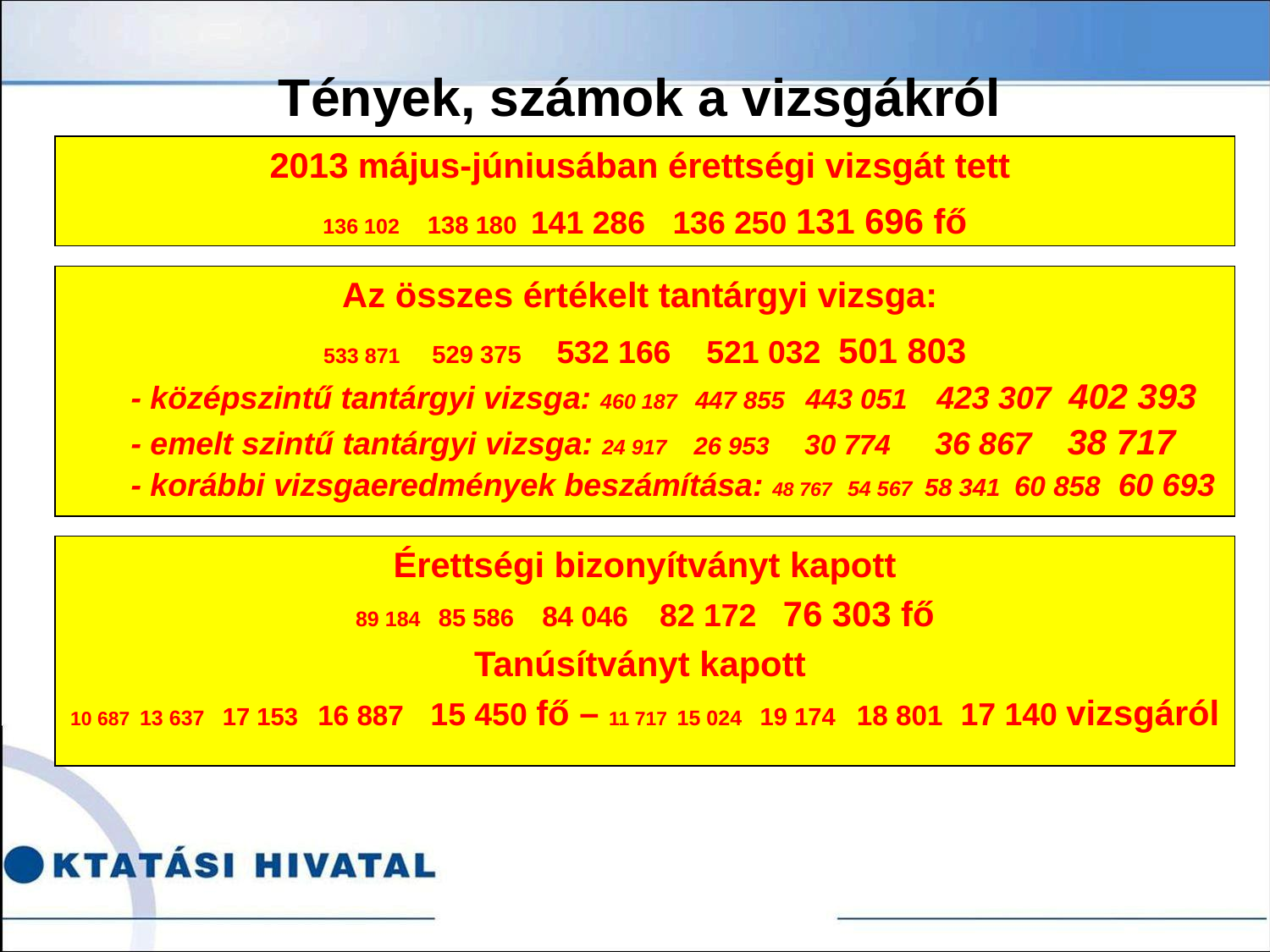

Tények, számok a vizsgákról
2013 május-júniusában érettségi vizsgát tett
136 102  138 180  141 286  136 250 131 696 fő
Az összes értékelt tantárgyi vizsga:
533 871    529 375     532 166    521 032  501 803
- középszintű tantárgyi vizsga: 460 187   447 855   443 051   423 307  402 393
- emelt szintű tantárgyi vizsga: 24 917   26 953     30 774     36 867    38 717
- korábbi vizsgaeredmények beszámítása: 48 767  54 567  58 341  60 858  60 693
Érettségi bizonyítványt kapott
89 184   85 586    84 046    82 172   76 303 fő
Tanúsítványt kapott
10 687 13 637   17 153  16 887   15 450 fő – 11 717 15 024   19 174   18 801  17 140 vizsgáról